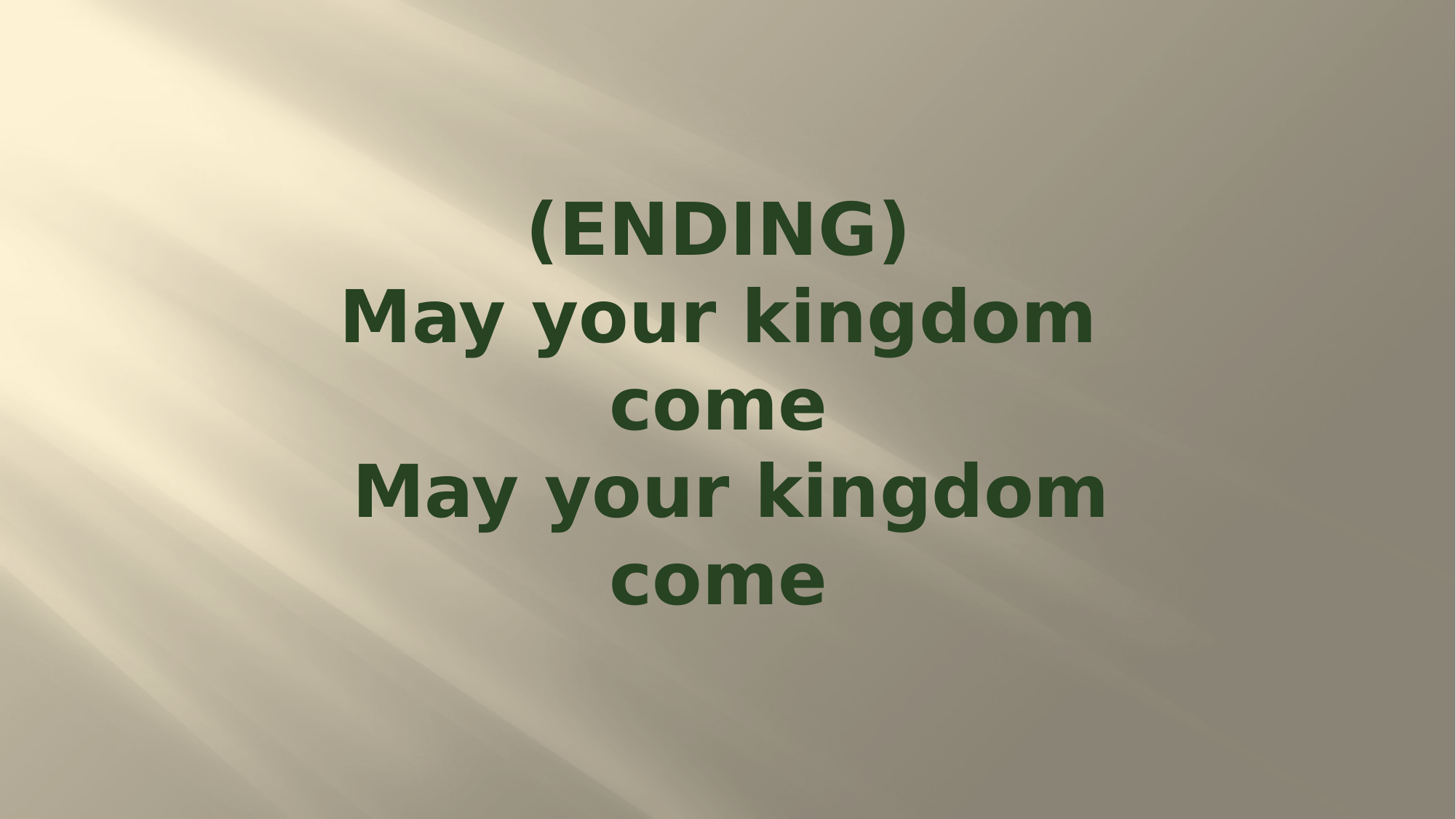

# (ENDING) May your kingdom come May your kingdom come